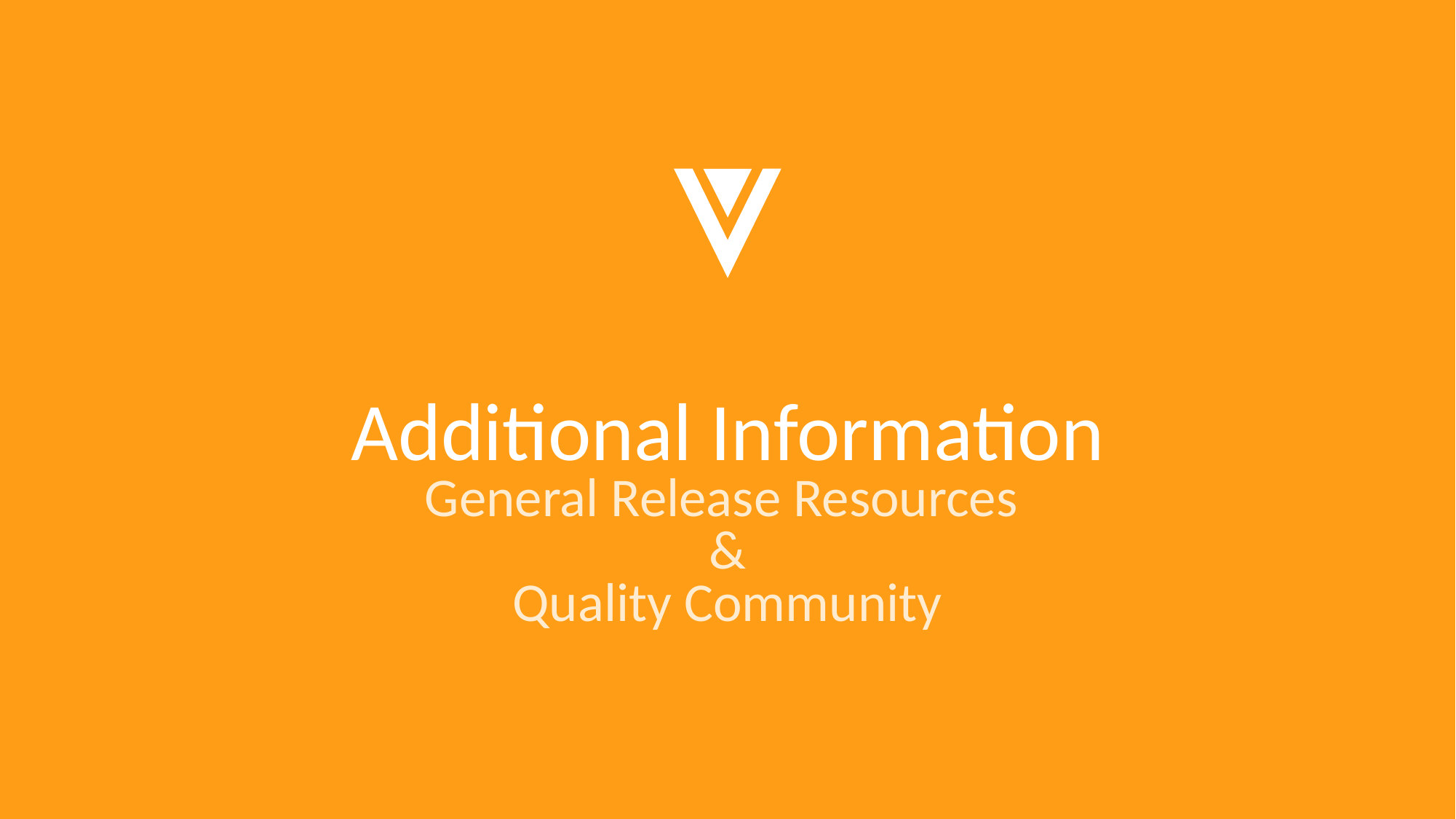

# Additional Information
General Release Resources
&
Quality Community